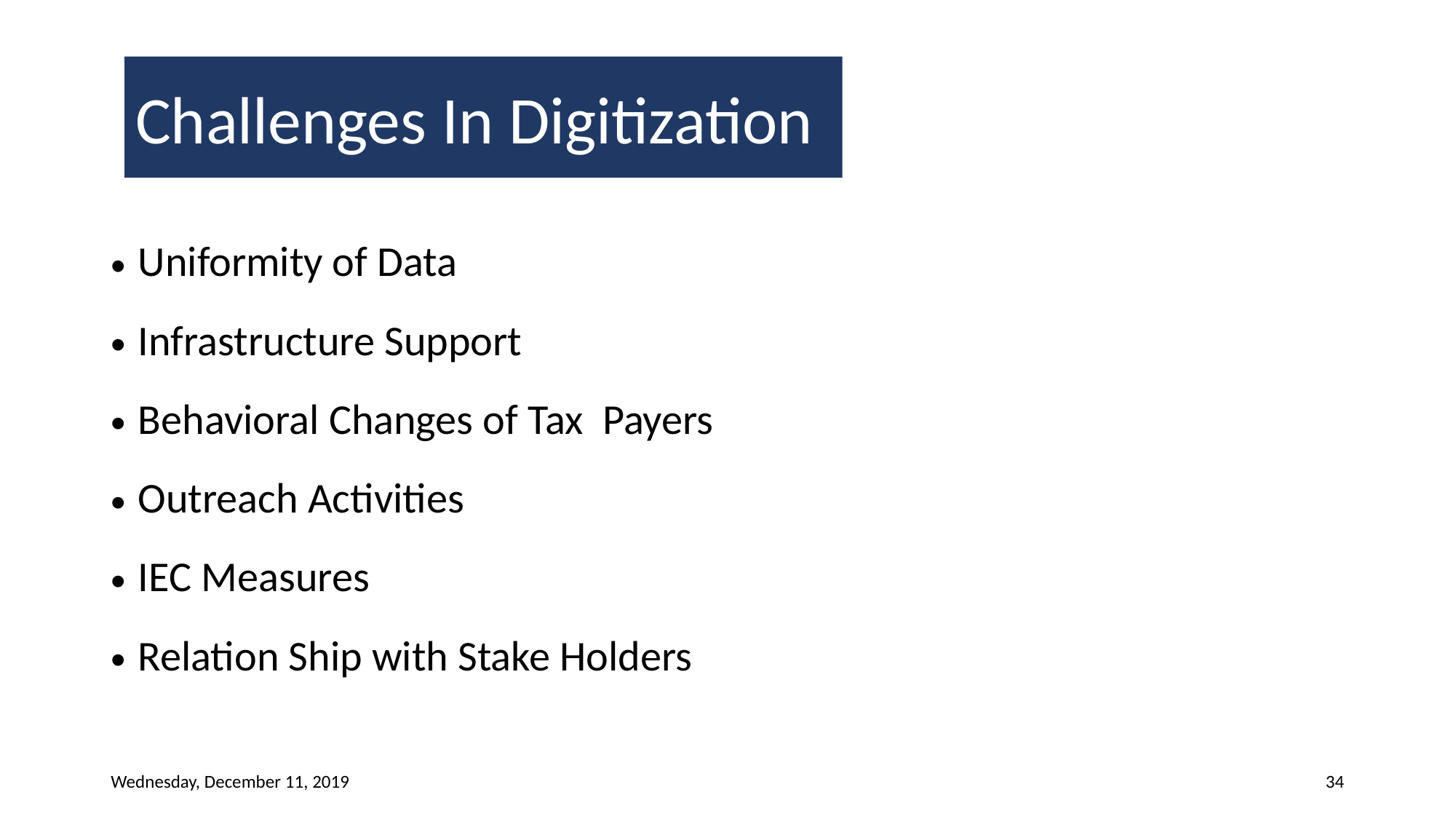

Challenges In Digitization
Uniformity of Data
Infrastructure Support
Behavioral Changes of Tax  Payers
Outreach Activities
IEC Measures
Relation Ship with Stake Holders

Wednesday, December 11, 2019
34